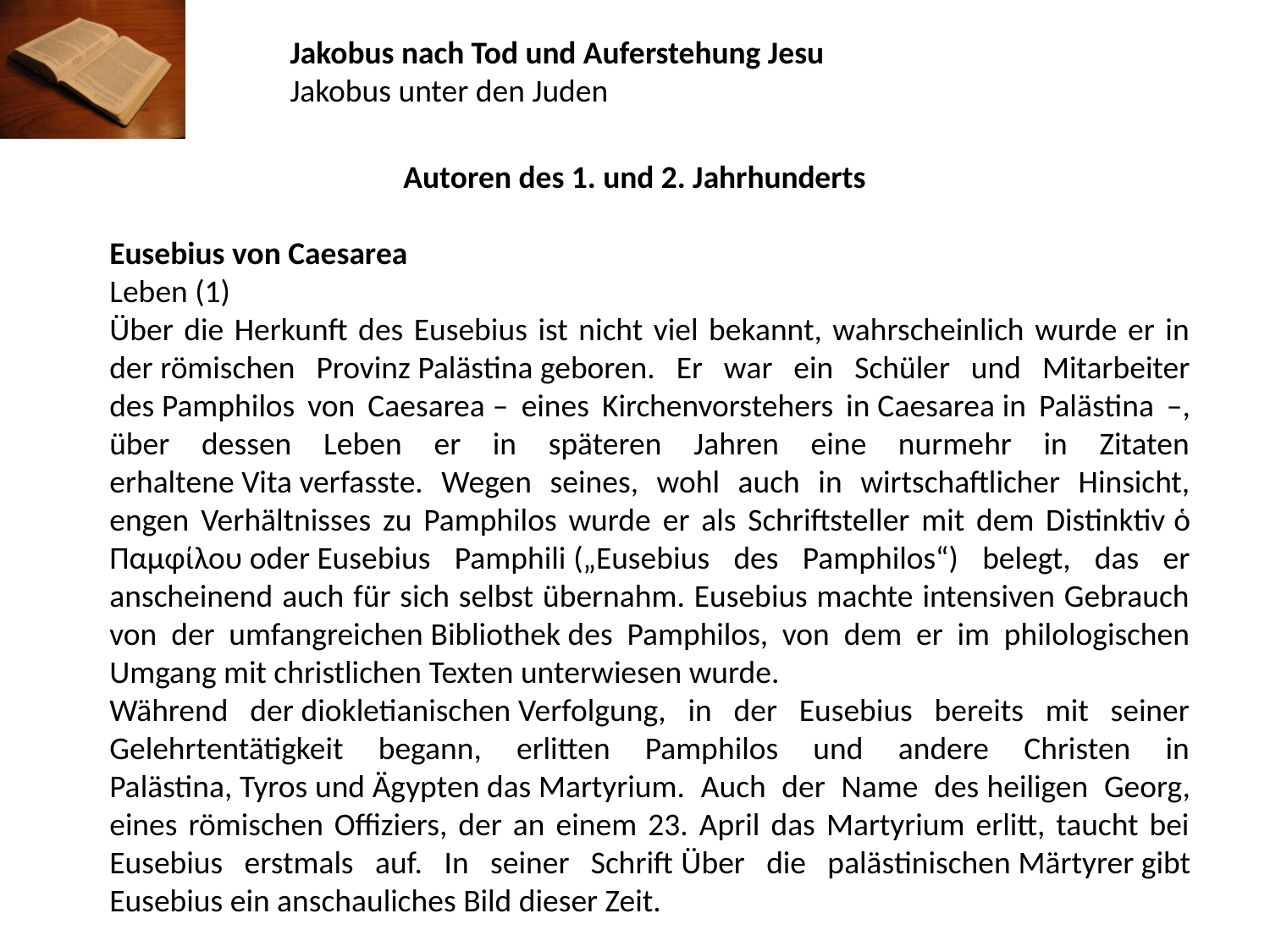

Jakobus nach Tod und Auferstehung Jesu
Jakobus unter den Juden
Autoren des 1. und 2. Jahrhunderts
Eusebius von Caesarea
Leben (1)
Über die Herkunft des Eusebius ist nicht viel bekannt, wahrscheinlich wurde er in der römischen Provinz Palästina geboren. Er war ein Schüler und Mitarbeiter des Pamphilos von Caesarea – eines Kirchenvorstehers in Caesarea in Palästina –, über dessen Leben er in späteren Jahren eine nurmehr in Zitaten erhaltene Vita verfasste. Wegen seines, wohl auch in wirtschaftlicher Hinsicht, engen Verhältnisses zu Pamphilos wurde er als Schriftsteller mit dem Distinktiv ὁ Παμφίλου oder Eusebius Pamphili („Eusebius des Pamphilos“) belegt, das er anscheinend auch für sich selbst übernahm. Eusebius machte intensiven Gebrauch von der umfangreichen Bibliothek des Pamphilos, von dem er im philologischen Umgang mit christlichen Texten unterwiesen wurde.
Während der diokletianischen Verfolgung, in der Eusebius bereits mit seiner Gelehrtentätigkeit begann, erlitten Pamphilos und andere Christen in Palästina, Tyros und Ägypten das Martyrium. Auch der Name des heiligen Georg, eines römischen Offiziers, der an einem 23. April das Martyrium erlitt, taucht bei Eusebius erstmals auf. In seiner Schrift Über die palästinischen Märtyrer gibt Eusebius ein anschauliches Bild dieser Zeit.